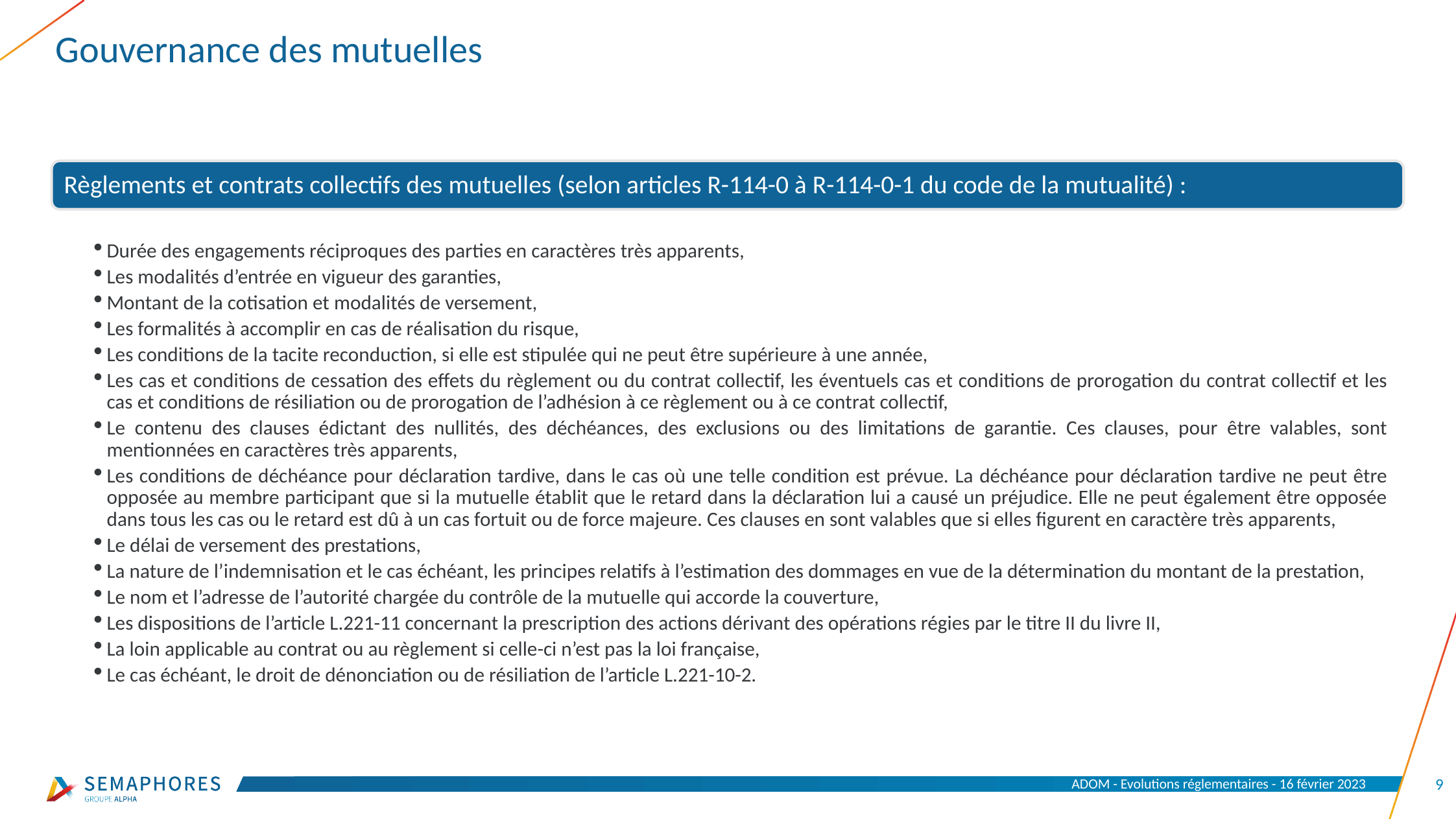

# Gouvernance des mutuelles
Règlements et contrats collectifs des mutuelles (selon articles R-114-0 à R-114-0-1 du code de la mutualité) :

Durée des engagements réciproques des parties en caractères très apparents,
Les modalités d’entrée en vigueur des garanties,
Montant de la cotisation et modalités de versement,
Les formalités à accomplir en cas de réalisation du risque,
Les conditions de la tacite reconduction, si elle est stipulée qui ne peut être supérieure à une année,
Les cas et conditions de cessation des effets du règlement ou du contrat collectif, les éventuels cas et conditions de prorogation du contrat collectif et les cas et conditions de résiliation ou de prorogation de l’adhésion à ce règlement ou à ce contrat collectif,
Le contenu des clauses édictant des nullités, des déchéances, des exclusions ou des limitations de garantie. Ces clauses, pour être valables, sont mentionnées en caractères très apparents,
Les conditions de déchéance pour déclaration tardive, dans le cas où une telle condition est prévue. La déchéance pour déclaration tardive ne peut être opposée au membre participant que si la mutuelle établit que le retard dans la déclaration lui a causé un préjudice. Elle ne peut également être opposée dans tous les cas ou le retard est dû à un cas fortuit ou de force majeure. Ces clauses en sont valables que si elles figurent en caractère très apparents,
Le délai de versement des prestations,
La nature de l’indemnisation et le cas échéant, les principes relatifs à l’estimation des dommages en vue de la détermination du montant de la prestation,
Le nom et l’adresse de l’autorité chargée du contrôle de la mutuelle qui accorde la couverture,
Les dispositions de l’article L.221-11 concernant la prescription des actions dérivant des opérations régies par le titre II du livre II,
La loin applicable au contrat ou au règlement si celle-ci n’est pas la loi française,
Le cas échéant, le droit de dénonciation ou de résiliation de l’article L.221-10-2.
ADOM - Evolutions réglementaires - 16 février 2023
9